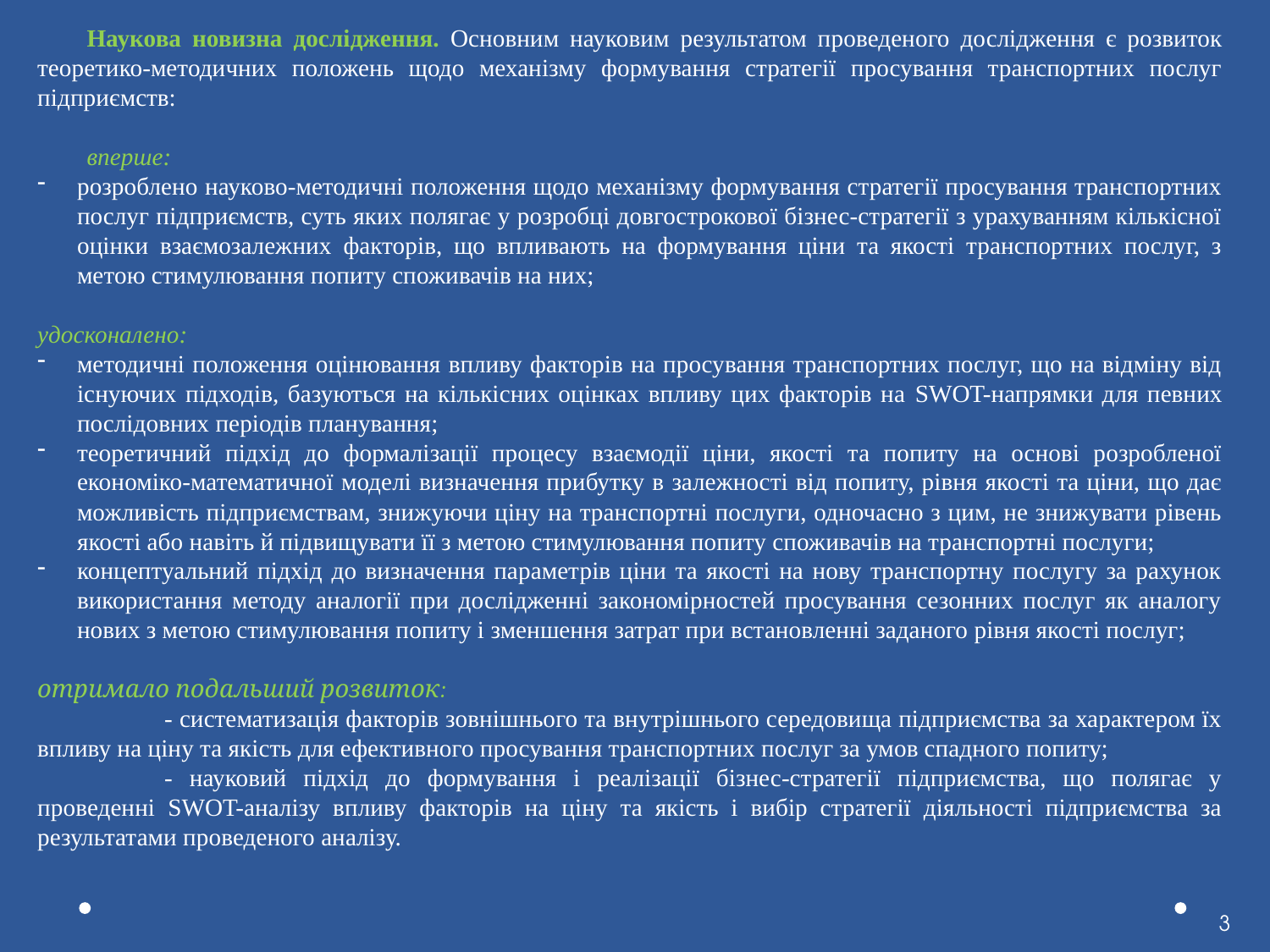

Наукова новизна дослідження. Основним науковим результатом проведеного дослідження є розвиток теоретико-методичних положень щодо механізму формування стратегії просування транспортних послуг підприємств:

вперше:
розроблено науково-методичні положення щодо механізму формування стратегії просування транспортних послуг підприємств, суть яких полягає у розробці довгострокової бізнес-стратегії з урахуванням кількісної оцінки взаємозалежних факторів, що впливають на формування ціни та якості транспортних послуг, з метою стимулювання попиту споживачів на них;

удосконалено:
методичні положення оцінювання впливу факторів на просування транспортних послуг, що на відміну від існуючих підходів, базуються на кількісних оцінках впливу цих факторів на SWOT-напрямки для певних послідовних періодів планування;
теоретичний підхід до формалізації процесу взаємодії ціни, якості та попиту на основі розробленої економіко-математичної моделі визначення прибутку в залежності від попиту, рівня якості та ціни, що дає можливість підприємствам, знижуючи ціну на транспортні послуги, одночасно з цим, не знижувати рівень якості або навіть й підвищувати її з метою стимулювання попиту споживачів на транспортні послуги;
концептуальний підхід до визначення параметрів ціни та якості на нову транспортну послугу за рахунок використання методу аналогії при дослідженні закономірностей просування сезонних послуг як аналогу нових з метою стимулювання попиту і зменшення затрат при встановленні заданого рівня якості послуг;

отримало подальший розвиток:
	- систематизація факторів зовнішнього та внутрішнього середовища підприємства за характером їх впливу на ціну та якість для ефективного просування транспортних послуг за умов спадного попиту;
	- науковий підхід до формування і реалізації бізнес-стратегії підприємства, що полягає у проведенні SWOT-аналізу впливу факторів на ціну та якість і вибір стратегії діяльності підприємства за результатами проведеного аналізу.

3